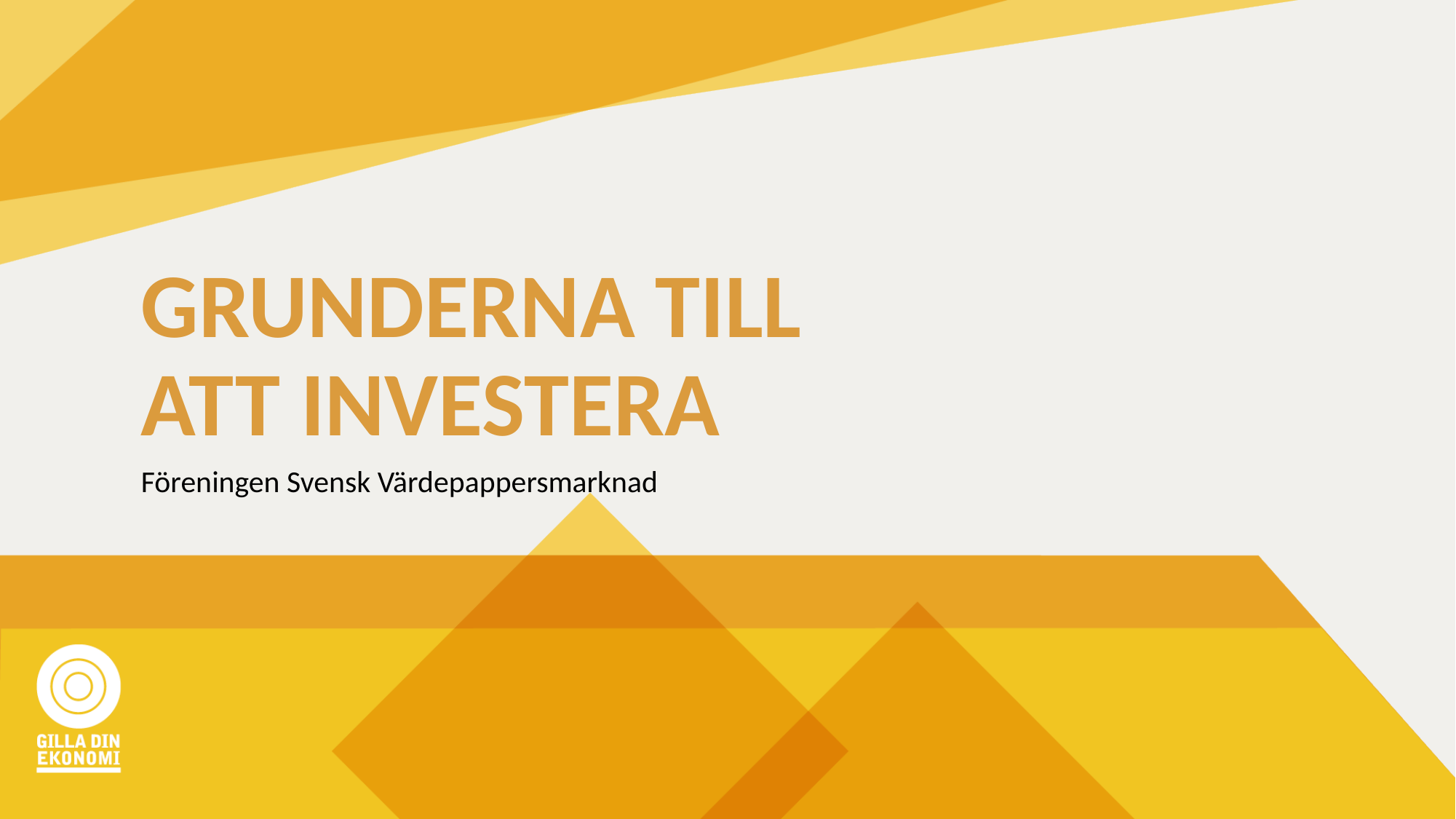

# GRUNDERNA TILL ATT INVESTERA
Föreningen Svensk Värdepappersmarknad